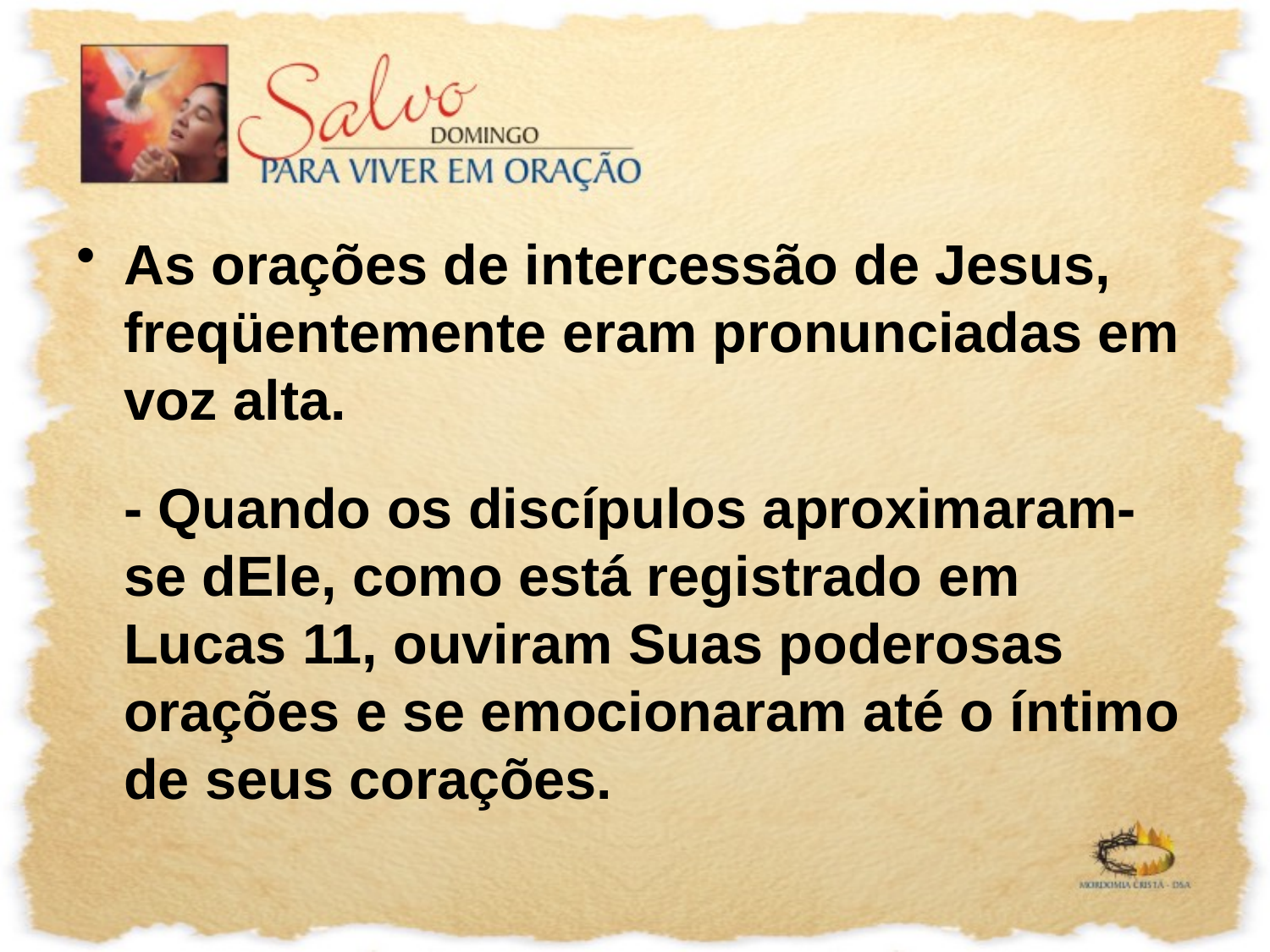

As orações de intercessão de Jesus, freqüentemente eram pronunciadas em voz alta.

	- Quando os discípulos aproximaram-se dEle, como está registrado em Lucas 11, ouviram Suas poderosas orações e se emocionaram até o íntimo de seus corações.